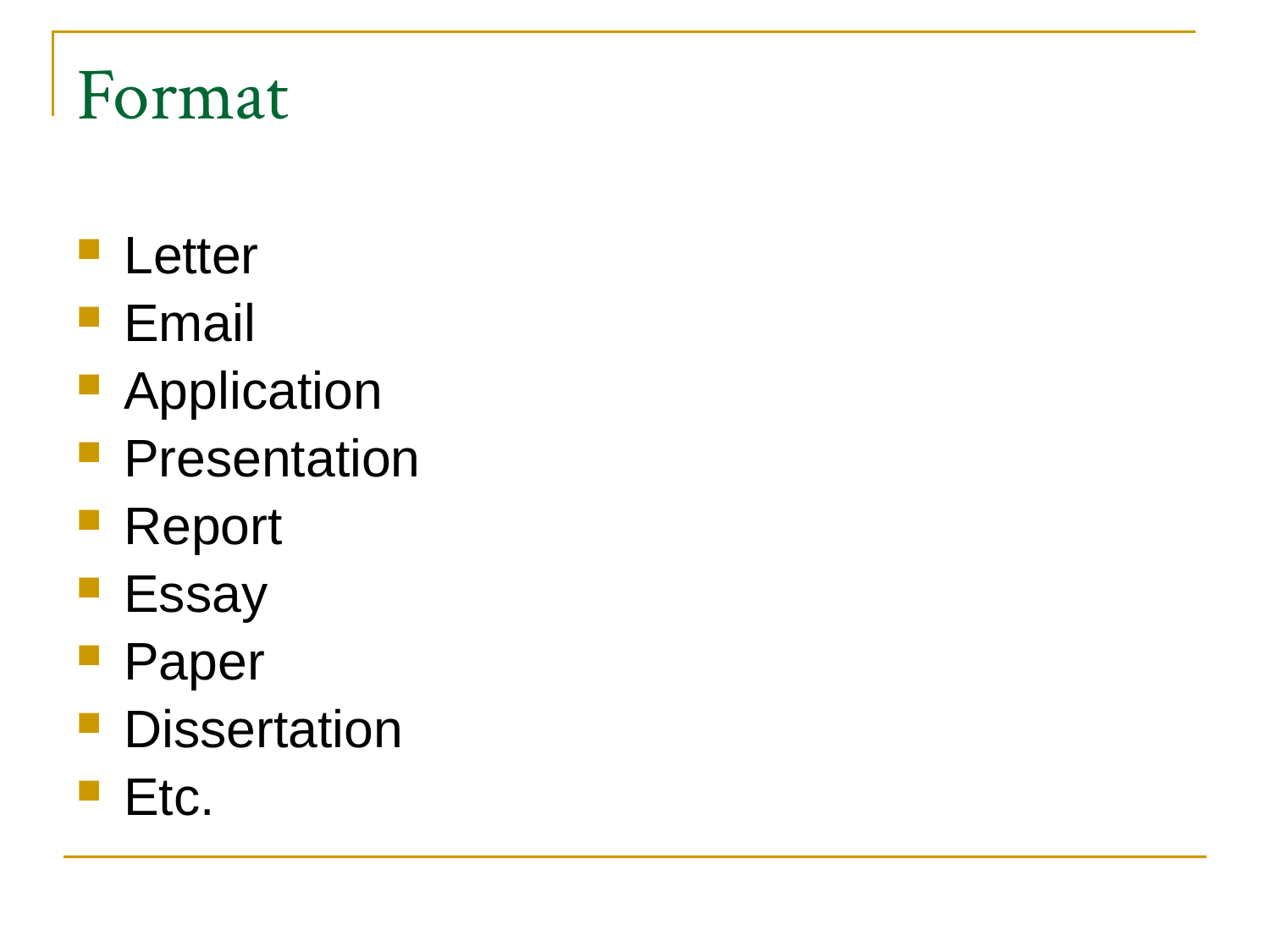

# Format
Letter
Email
Application
Presentation
Report
Essay
Paper
Dissertation
Etc.